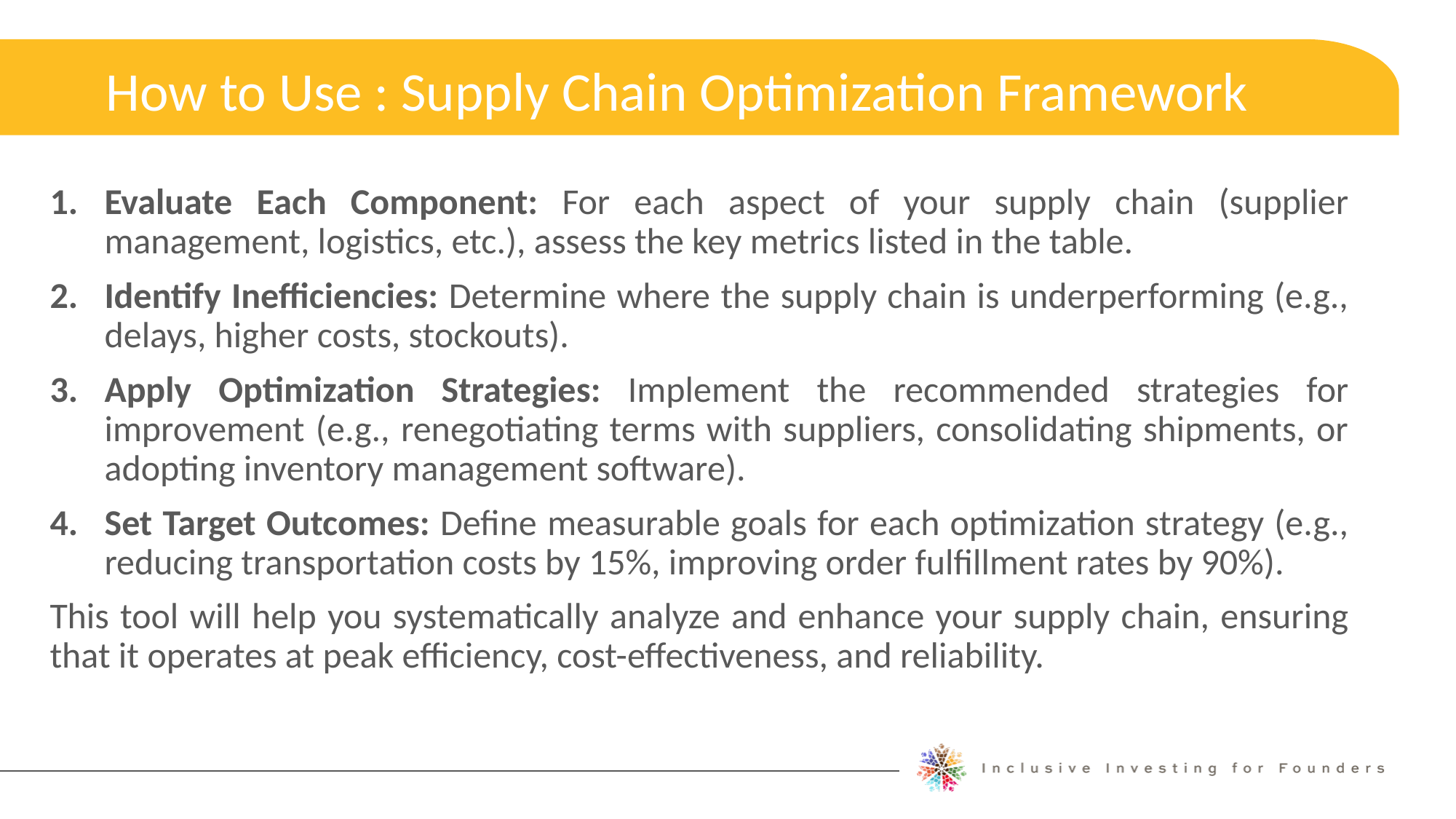

How to Use : Supply Chain Optimization Framework
Expanding Your Network
Evaluate Each Component: For each aspect of your supply chain (supplier management, logistics, etc.), assess the key metrics listed in the table.
Identify Inefficiencies: Determine where the supply chain is underperforming (e.g., delays, higher costs, stockouts).
Apply Optimization Strategies: Implement the recommended strategies for improvement (e.g., renegotiating terms with suppliers, consolidating shipments, or adopting inventory management software).
Set Target Outcomes: Define measurable goals for each optimization strategy (e.g., reducing transportation costs by 15%, improving order fulfillment rates by 90%).
This tool will help you systematically analyze and enhance your supply chain, ensuring that it operates at peak efficiency, cost-effectiveness, and reliability.